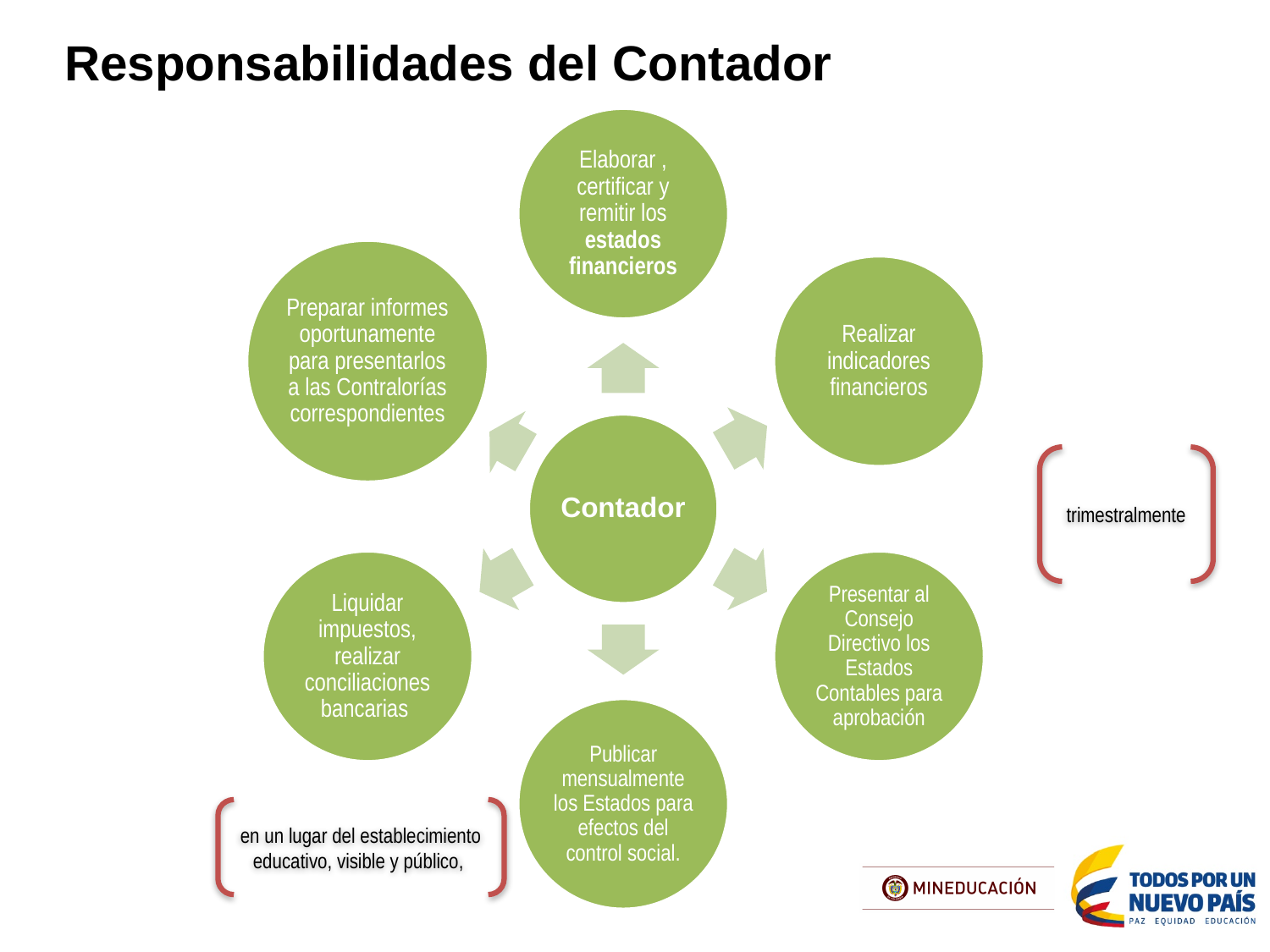

Responsabilidades del Contador
Contador

Elaborar , certificar y remitir los estados financieros

Realizar indicadores financieros

Presentar al Consejo Directivo los Estados Contables para aprobación

Publicar mensualmente los Estados para efectos del control social.

Liquidar impuestos, realizar conciliaciones bancarias

Preparar informes oportunamente para presentarlos a las Contralorías correspondientes
trimestralmente
en un lugar del establecimiento educativo, visible y público,